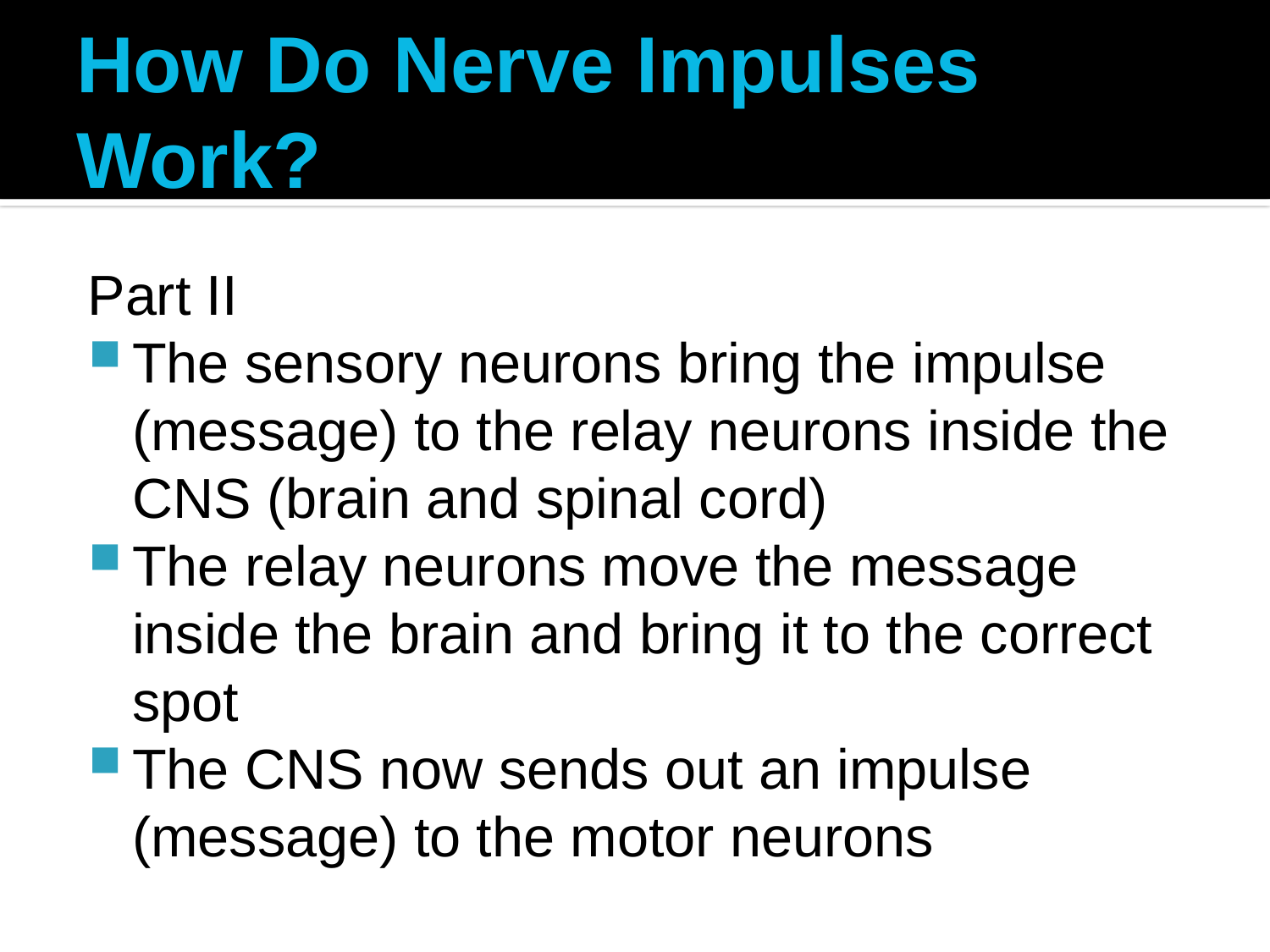

# How Do Nerve Impulses Work?
Part II
The sensory neurons bring the impulse (message) to the relay neurons inside the CNS (brain and spinal cord)
The relay neurons move the message inside the brain and bring it to the correct spot
The CNS now sends out an impulse (message) to the motor neurons